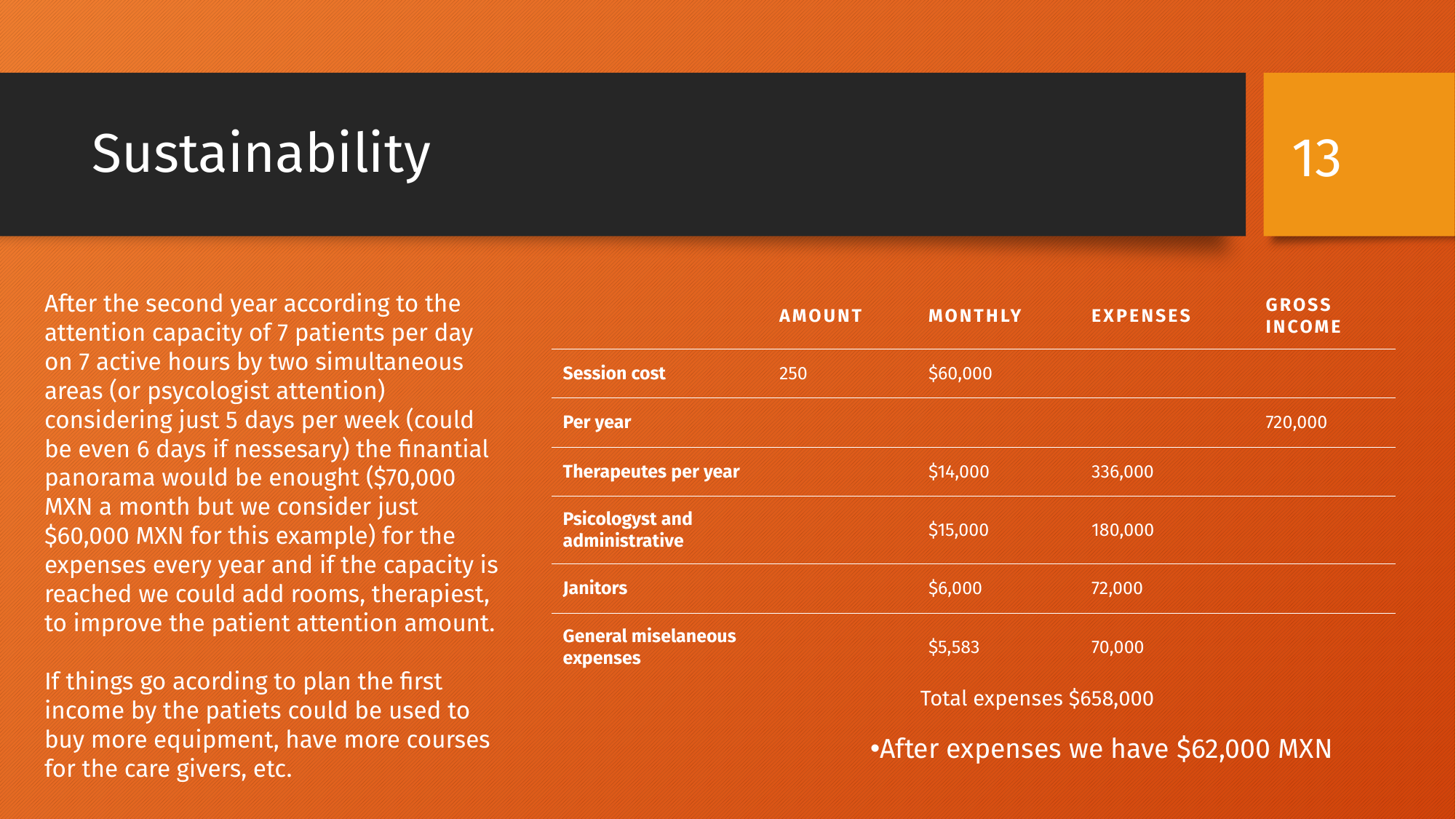

13
# Sustainability
After the second year according to the attention capacity of 7 patients per day on 7 active hours by two simultaneous areas (or psycologist attention) considering just 5 days per week (could be even 6 days if nessesary) the finantial panorama would be enought ($70,000 MXN a month but we consider just $60,000 MXN for this example) for the expenses every year and if the capacity is reached we could add rooms, therapiest, to improve the patient attention amount.

If things go acording to plan the first income by the patiets could be used to buy more equipment, have more courses for the care givers, etc.
|  | Amount | monthly | Expenses | Gross INCOME |
| --- | --- | --- | --- | --- |
| Session cost | 250 | $60,000 |  |  |
| Per year |  |  |  | 720,000 |
| Therapeutes per year |  | $14,000 | 336,000 |  |
| Psicologyst and administrative |  | $15,000 | 180,000 |  |
| Janitors |  | $6,000 | 72,000 |  |
| General miselaneous expenses |  | $5,583 | 70,000 |  |
Total expenses $658,000
After expenses we have $62,000 MXN